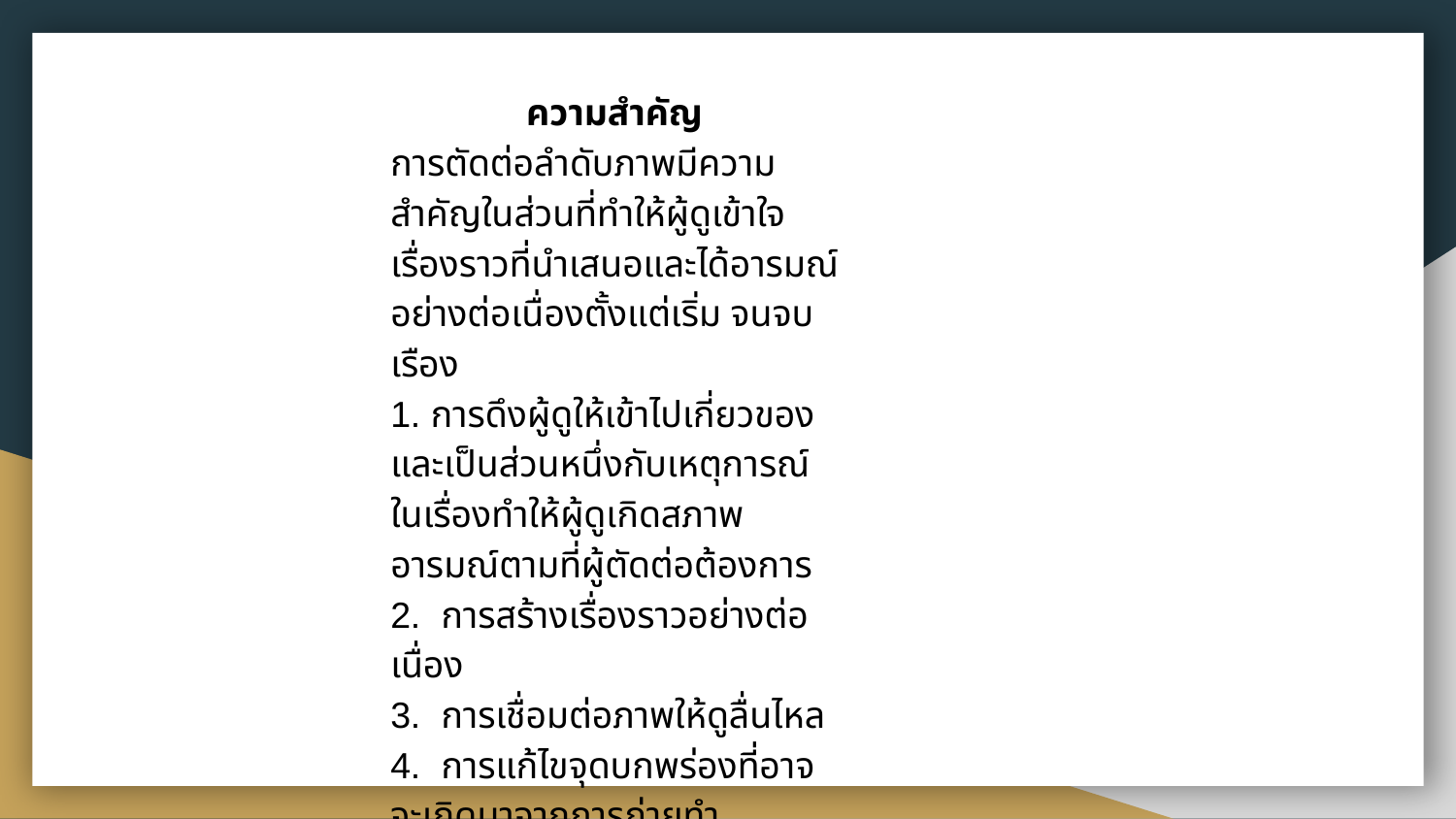

ความสำคัญ
การตัดต่อลำดับภาพมีความสำคัญในส่วนที่ทำให้ผู้ดูเข้าใจเรื่องราวที่นําเสนอและได้อารมณ์อย่างต่อเนื่องตั้งแต่เริ่ม จนจบเรือง
1. การดึงผู้ดูให้เข้าไปเกี่ยวของและเป็นส่วนหนึ่งกับเหตุการณ์ในเรื่องทำให้ผู้ดูเกิดสภาพอารมณ์ตามที่ผู้ตัดต่อต้องการ
2.  การสร้างเรื่องราวอย่างต่อเนื่อง
3.  การเชื่อมต่อภาพให้ดูลื่นไหล
4.  การแก้ไขจุดบกพร่องที่อาจจะเกิดมาจากการถ่ายทำ
5.  การกำหนดเวลา หรือ การกําจัดเวลา